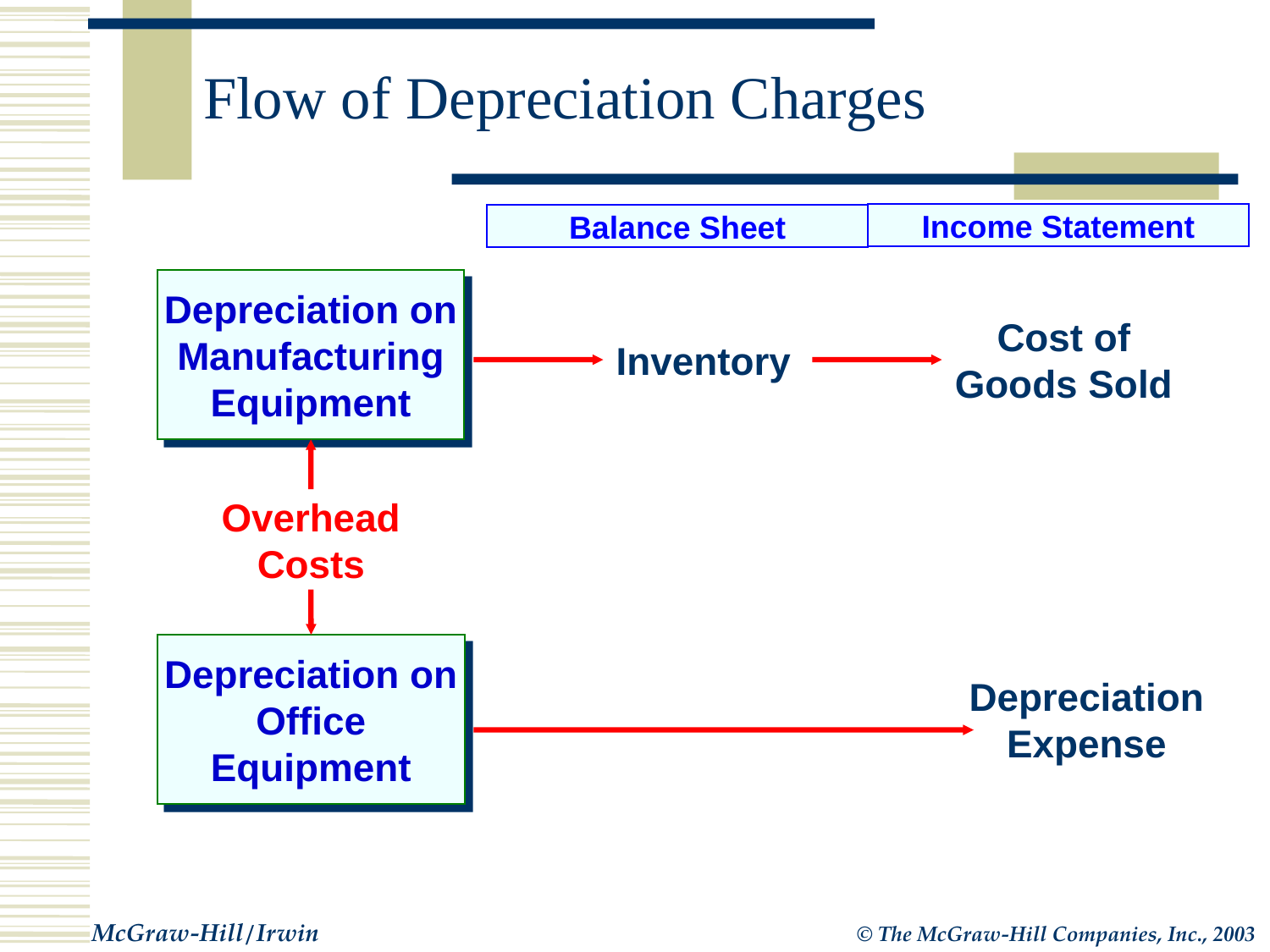

# Flow of Depreciation Charges
Income Statement
Balance Sheet
Depreciation on
Manufacturing
Equipment
Cost of
Goods Sold
Inventory

Overhead
Costs
Depreciation on
Office
Equipment
Depreciation
Expense